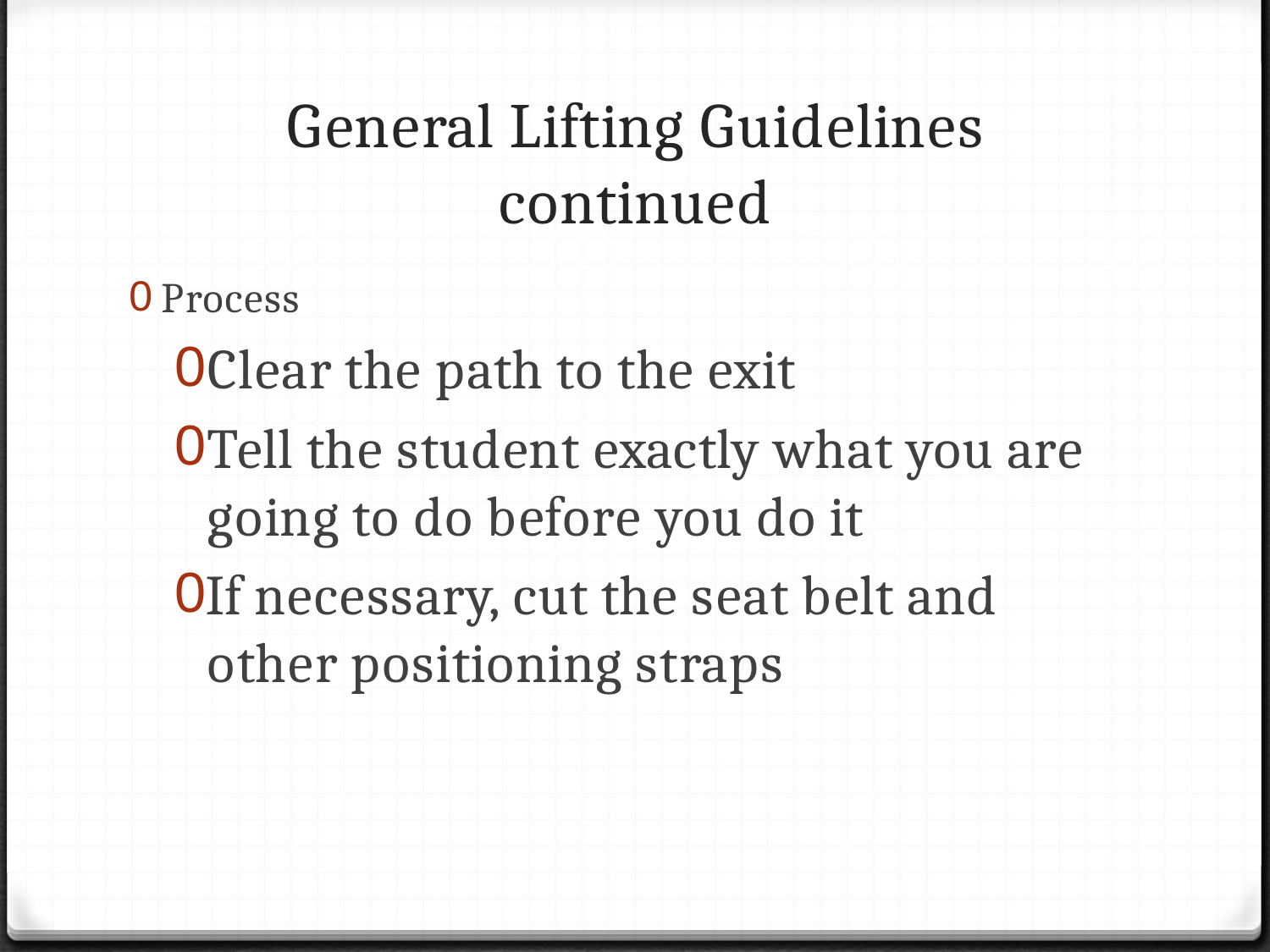

# General Lifting Guidelines continued
Process
Clear the path to the exit
Tell the student exactly what you are going to do before you do it
If necessary, cut the seat belt and other positioning straps